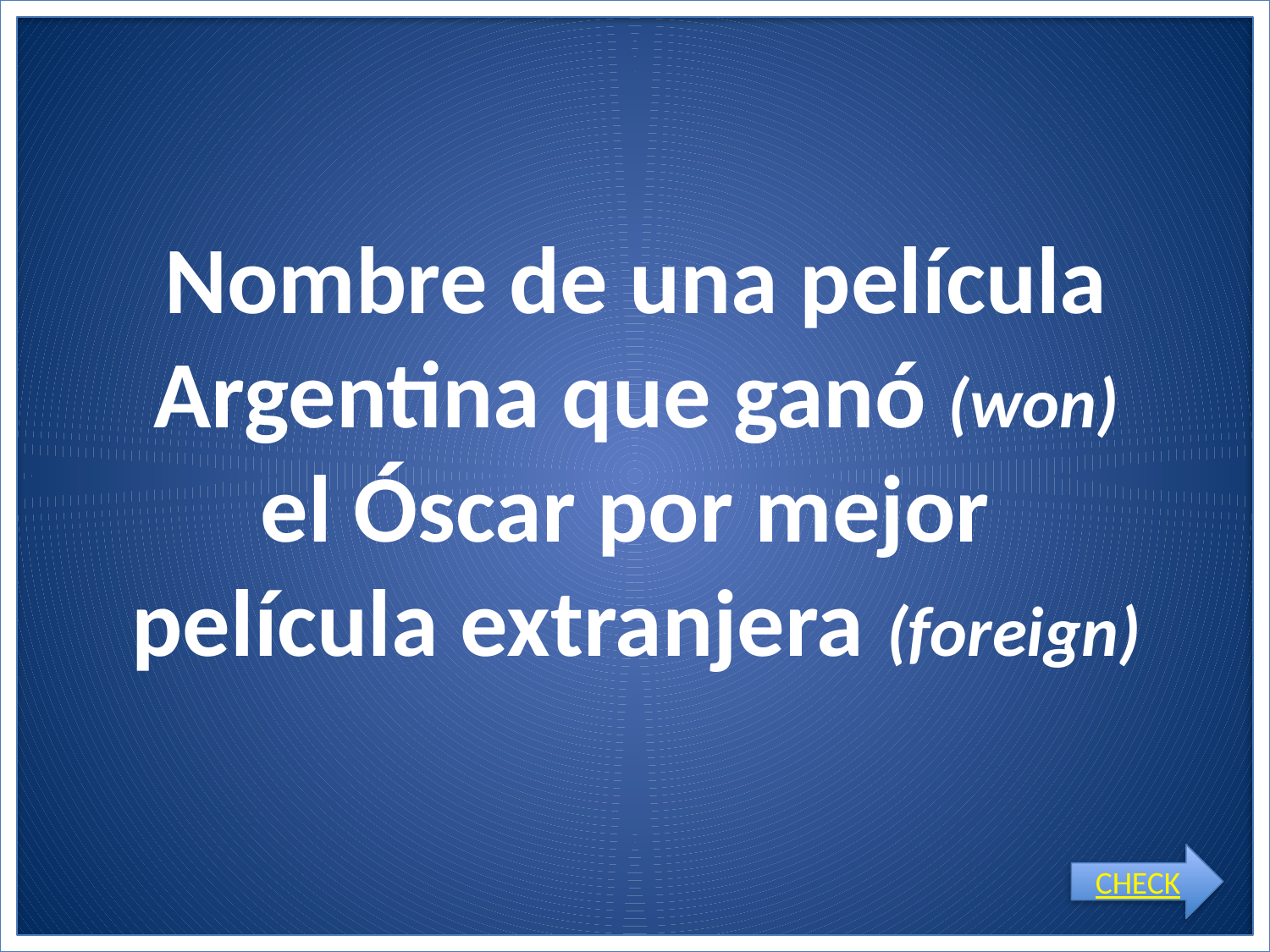

# Nombre de una película Argentina que ganó (won) el Óscar por mejor película extranjera (foreign)
CHECK